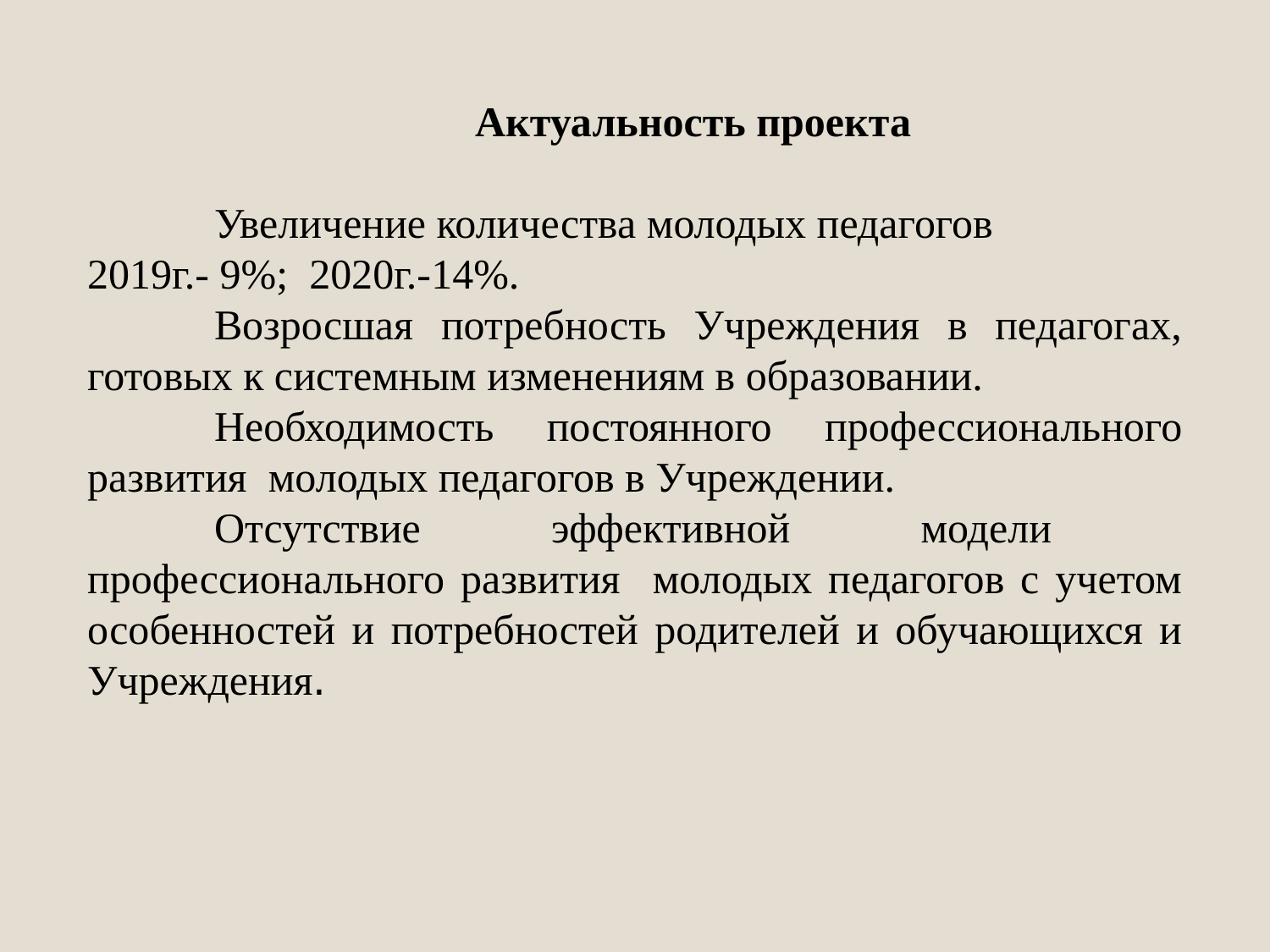

Актуальность проекта

	Увеличение количества молодых педагогов
2019г.- 9%;  2020г.-14%.
	Возросшая потребность Учреждения в педагогах, готовых к системным изменениям в образовании.
	Необходимость постоянного профессионального развития  молодых педагогов в Учреждении.
	Отсутствие эффективной модели  профессионального развития  молодых педагогов с учетом особенностей и потребностей родителей и обучающихся и Учреждения.